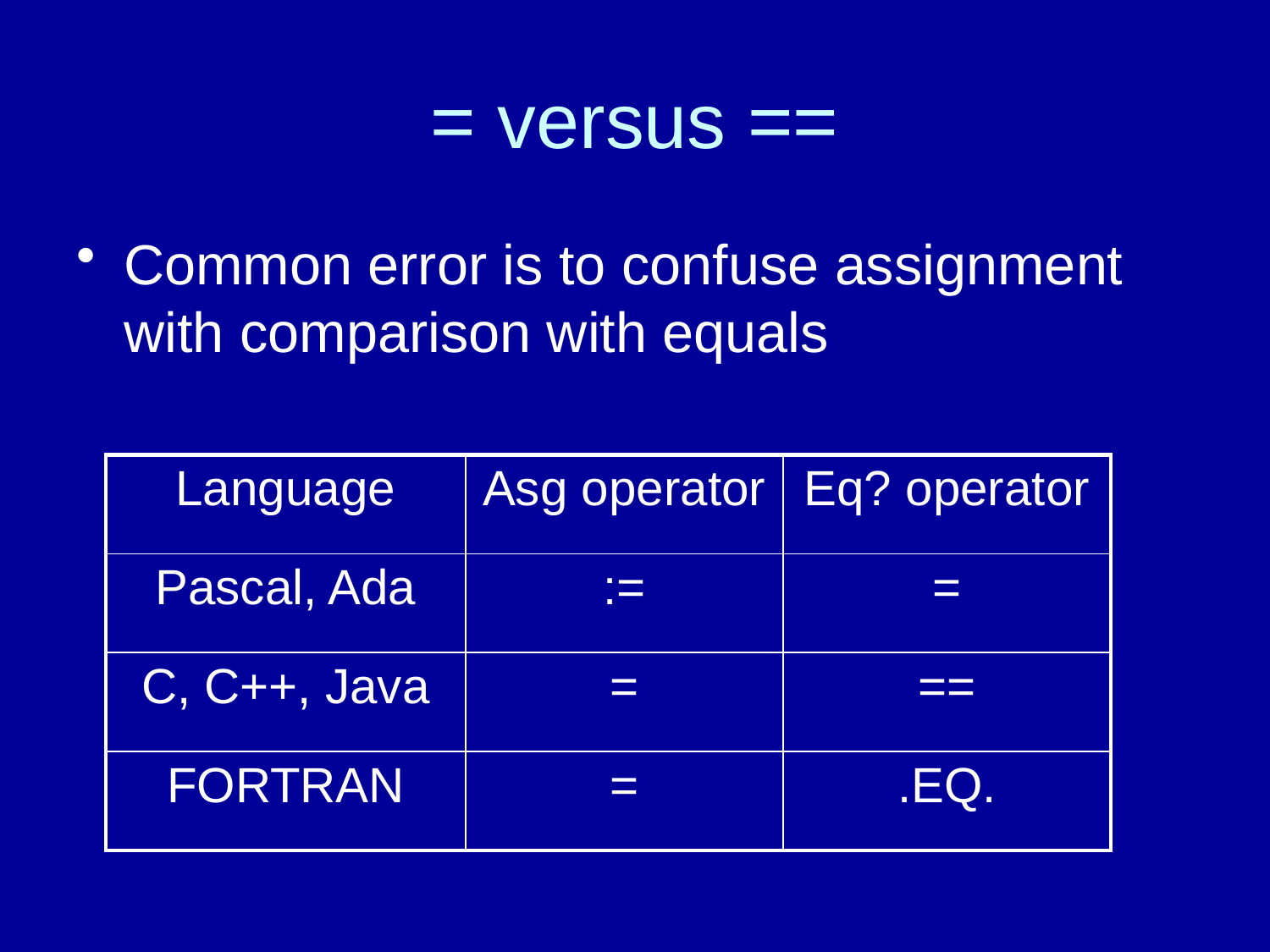

# = versus ==
Common error is to confuse assignment with comparison with equals
| Language | Asg operator | Eq? operator |
| --- | --- | --- |
| Pascal, Ada | := | = |
| C, C++, Java | = | == |
| FORTRAN | = | .EQ. |